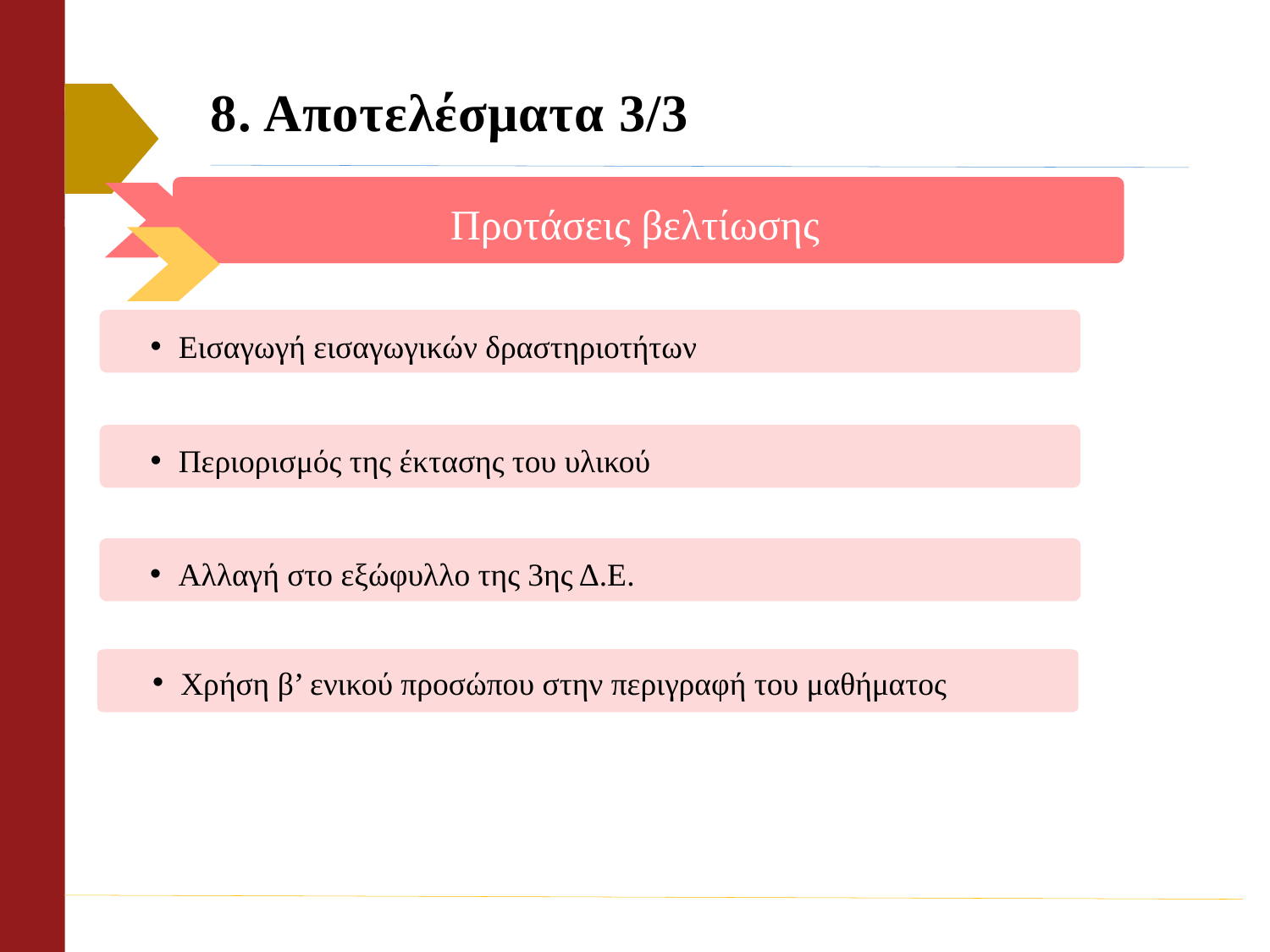

8. Αποτελέσματα 3/3

Προτάσεις βελτίωσης

Εισαγωγή εισαγωγικών δραστηριοτήτων

Περιορισμός της έκτασης του υλικού

Αλλαγή στο εξώφυλλο της 3ης Δ.Ε.

Χρήση β’ ενικού προσώπου στην περιγραφή του μαθήματος